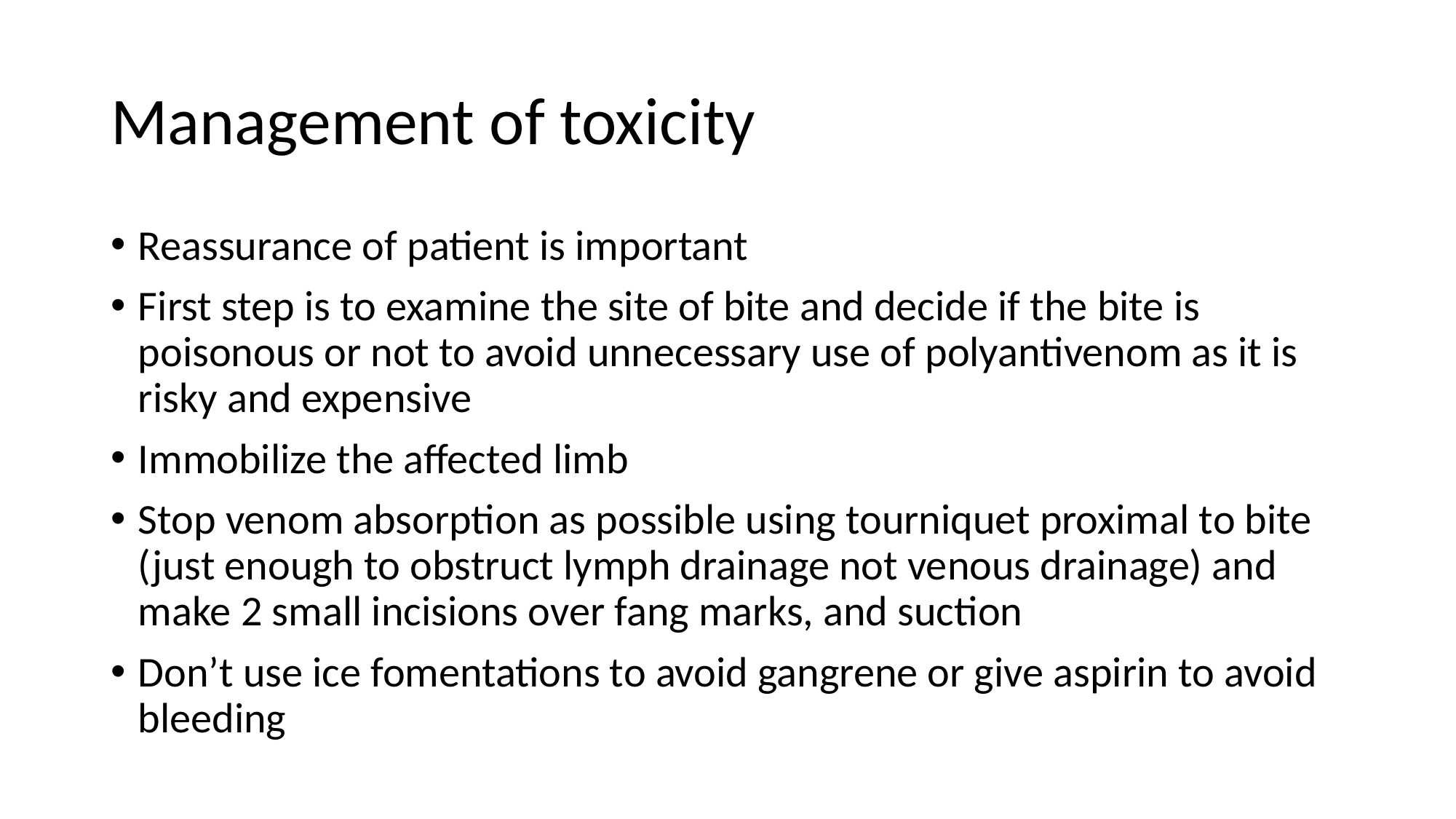

# Management of toxicity
Reassurance of patient is important
First step is to examine the site of bite and decide if the bite is poisonous or not to avoid unnecessary use of polyantivenom as it is risky and expensive
Immobilize the affected limb
Stop venom absorption as possible using tourniquet proximal to bite (just enough to obstruct lymph drainage not venous drainage) and make 2 small incisions over fang marks, and suction
Don’t use ice fomentations to avoid gangrene or give aspirin to avoid bleeding